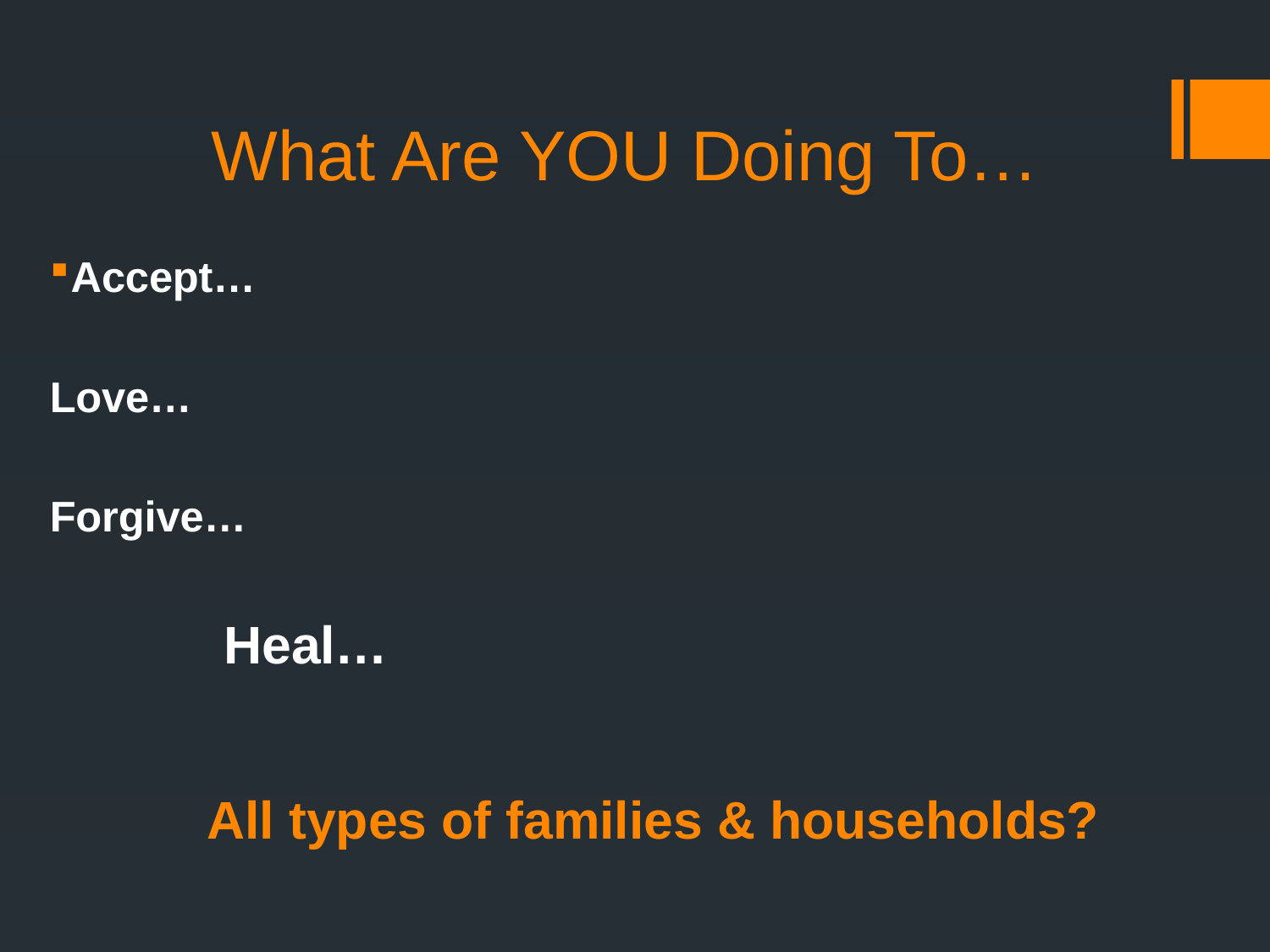

# What Are YOU Doing To…
Accept…

		Love…

				Forgive…

					        	      Heal…

All types of families & households?